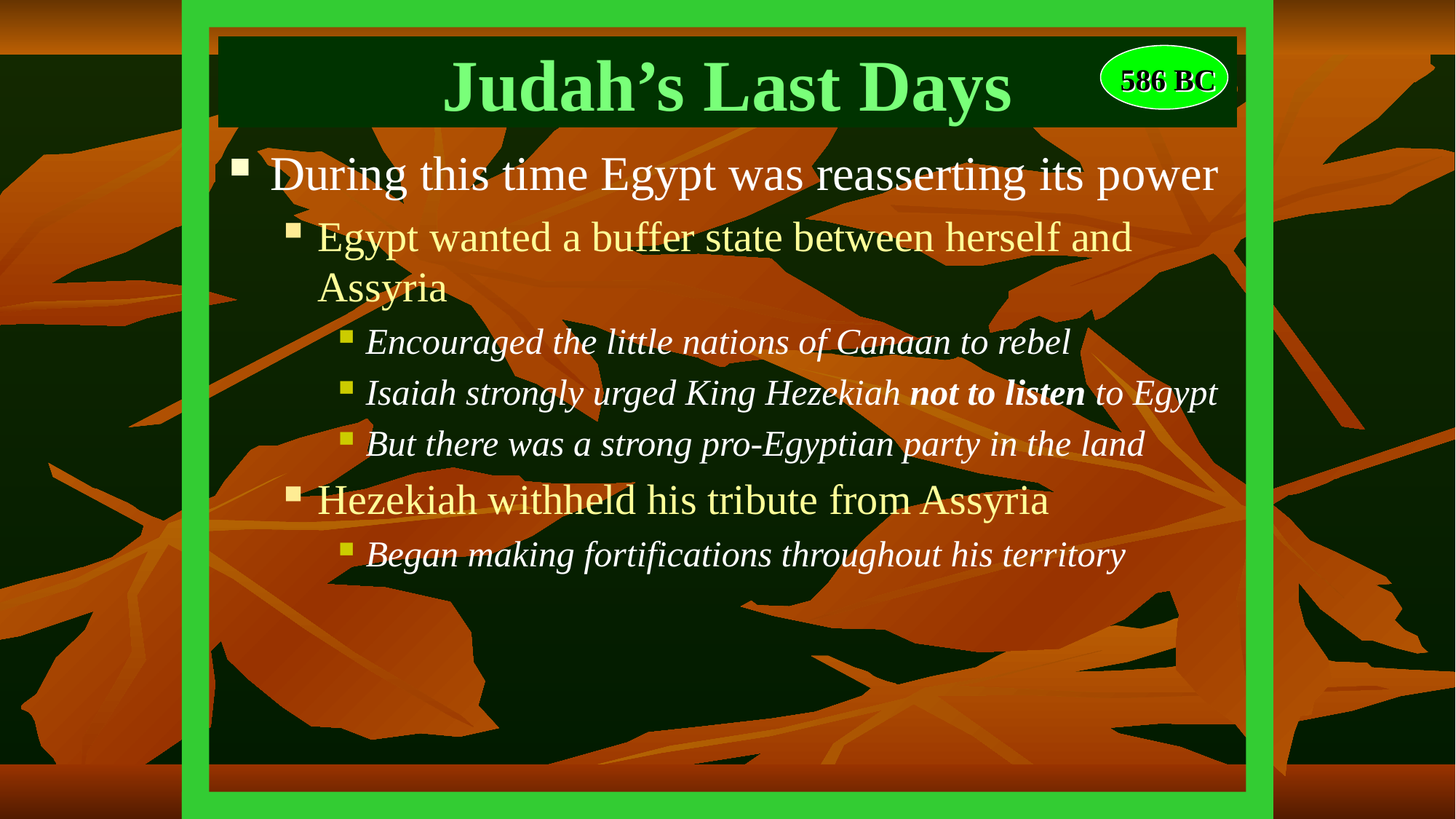

# Judah’s Last Days

586 BC
During this time Egypt was reasserting its power
Egypt wanted a buffer state between herself and Assyria
Encouraged the little nations of Canaan to rebel
Isaiah strongly urged King Hezekiah not to listen to Egypt
But there was a strong pro-Egyptian party in the land
Hezekiah withheld his tribute from Assyria
Began making fortifications throughout his territory